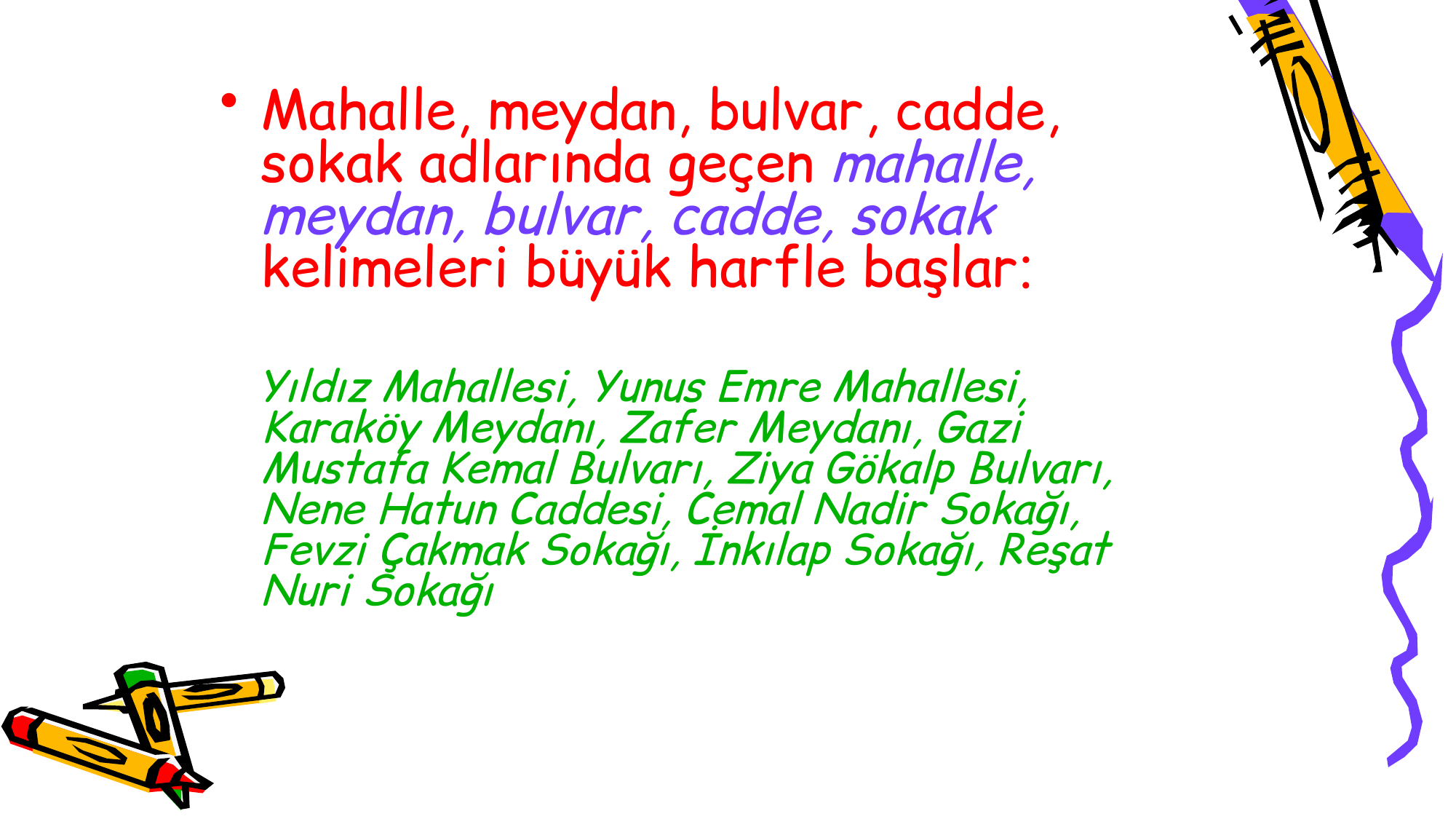

Mahalle, meydan, bulvar, cadde, sokak adlarında geçen mahalle, meydan, bulvar, cadde, sokak kelimeleri büyük harfle başlar:

   Yıldız Mahallesi, Yunus Emre Mahallesi, Karaköy Meydanı, Zafer Meydanı, Gazi Mustafa Kemal Bulvarı, Ziya Gökalp Bulvarı, Nene Hatun Caddesi, Cemal Nadir Sokağı, Fevzi Çakmak Sokağı, İnkılap Sokağı, Reşat Nuri Sokağı